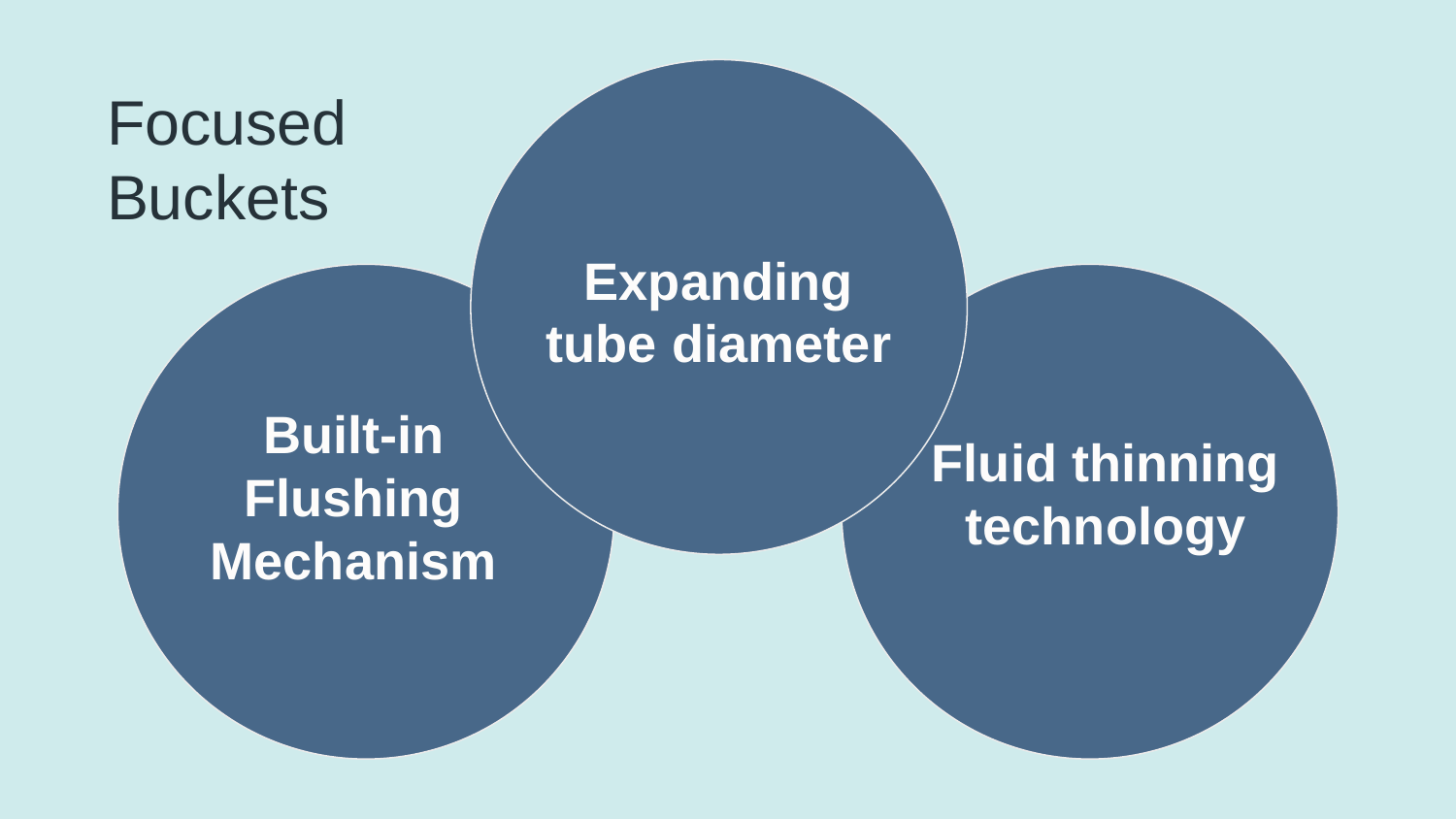

Focused
Buckets
Expanding tube diameter

Built-in Flushing Mechanism
Fluid thinning technology